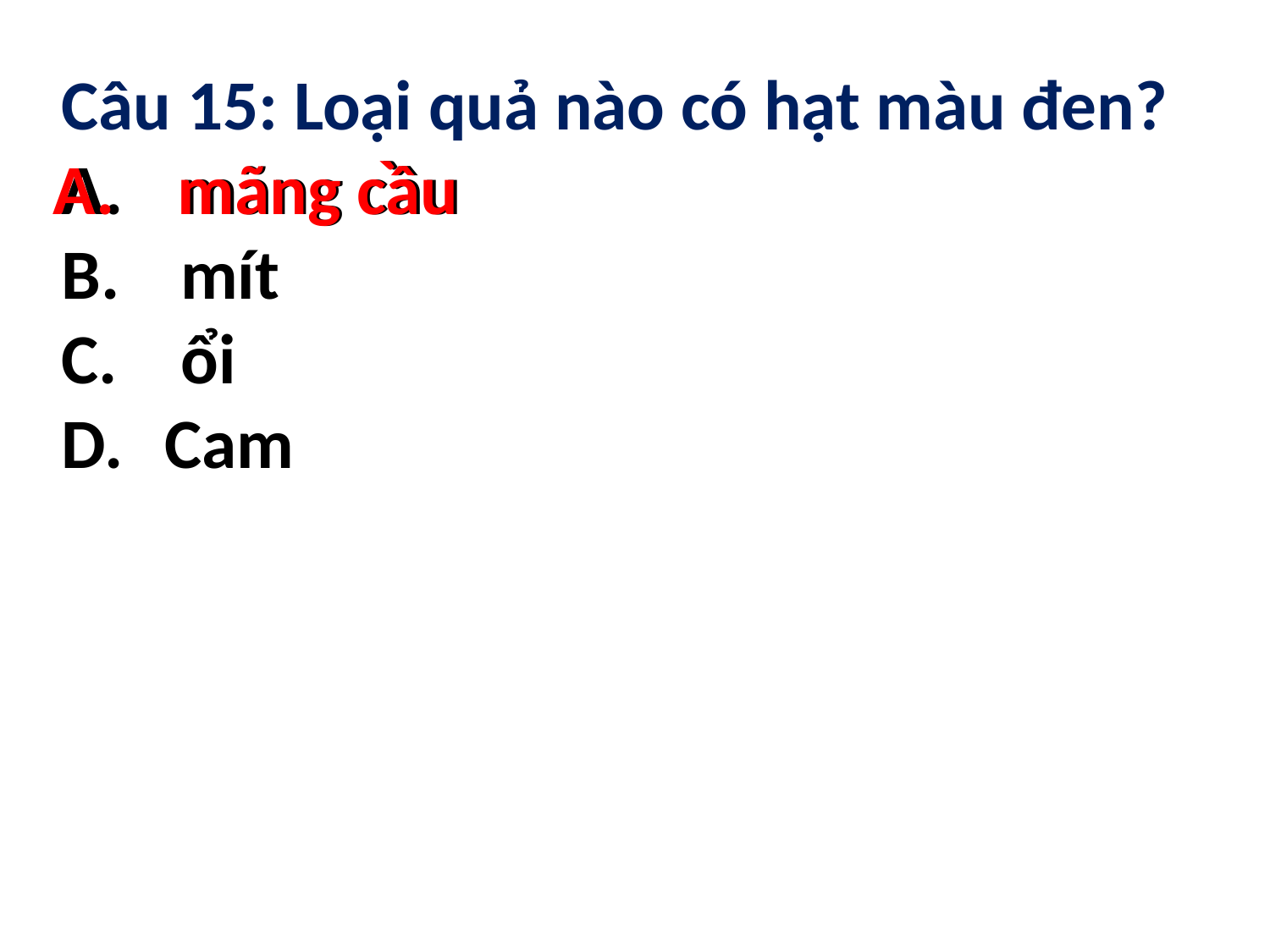

Câu 15: Loại quả nào có hạt màu đen?
 mãng cầu
 mít
 ổi
Cam
 A.    mãng cầu